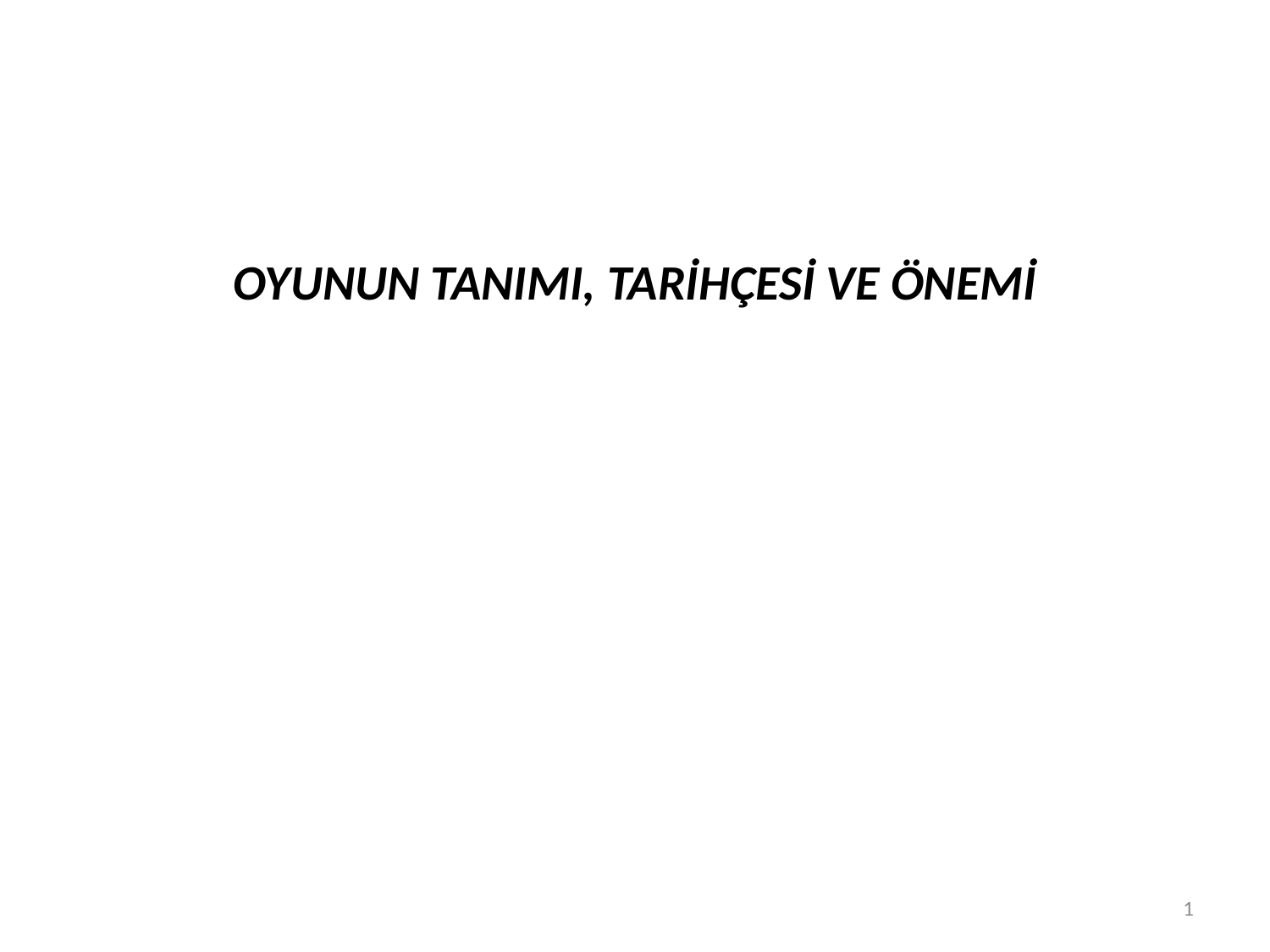

# OYUNUN TANIMI, TARİHÇESİ VE ÖNEMİ

1